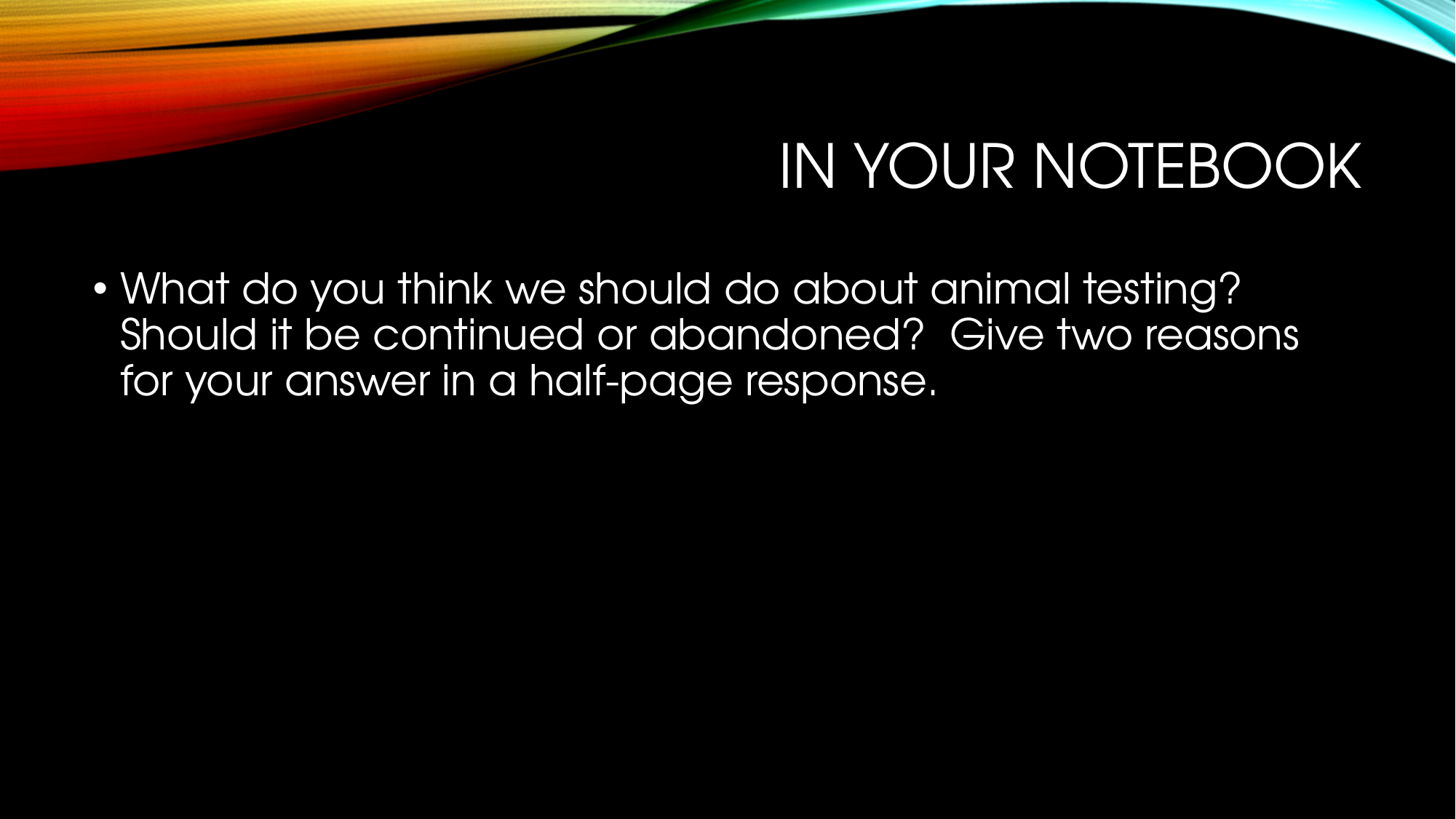

# In your notebook
What do you think we should do about animal testing?  Should it be continued or abandoned?  Give two reasons for your answer in a half-page response.